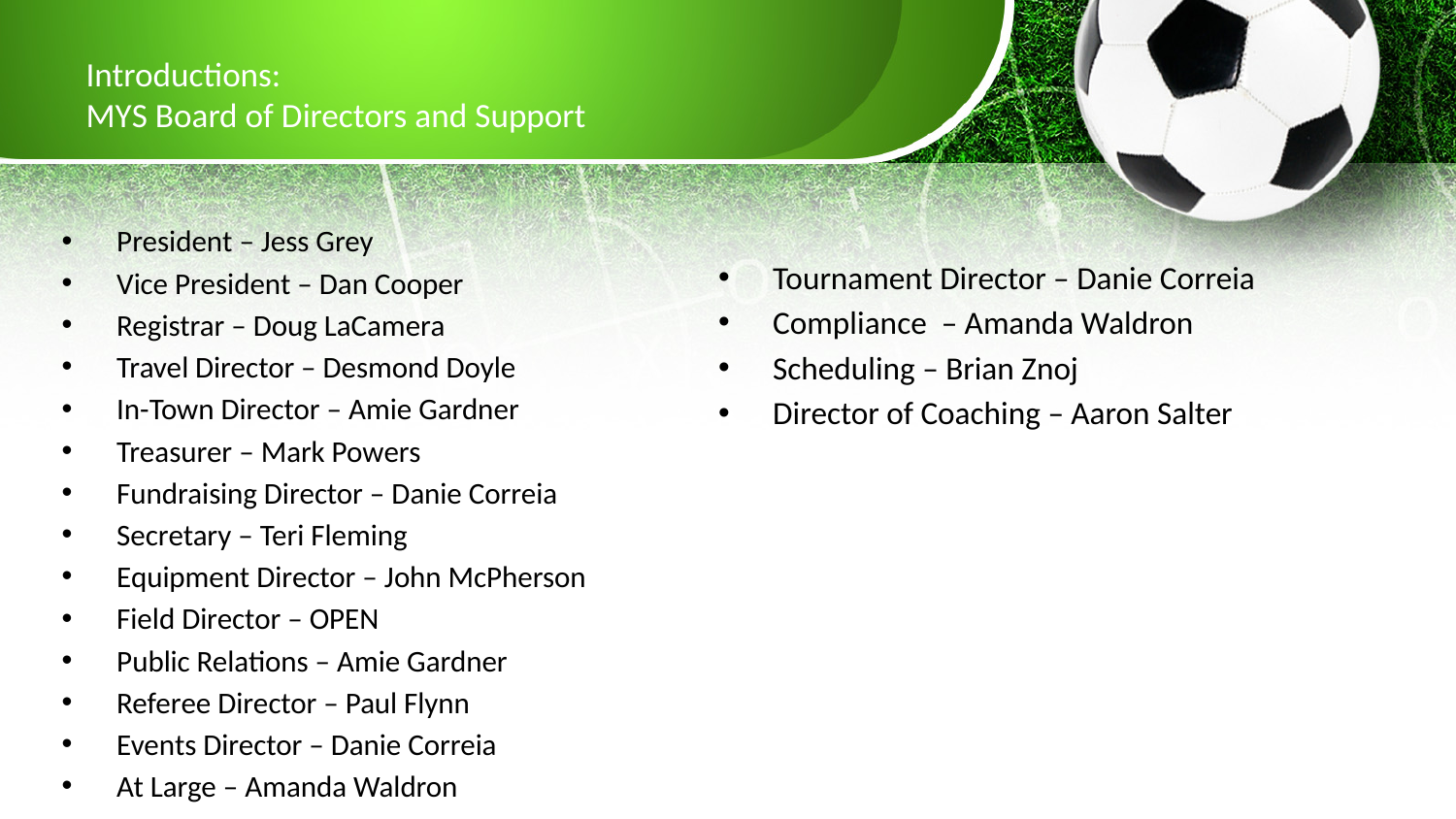

# Introductions: MYS Board of Directors and Support
President – Jess Grey
Vice President – Dan Cooper
Registrar – Doug LaCamera
Travel Director – Desmond Doyle
In-Town Director – Amie Gardner
Treasurer – Mark Powers
Fundraising Director – Danie Correia
Secretary – Teri Fleming
Equipment Director – John McPherson
Field Director – OPEN
Public Relations – Amie Gardner
Referee Director – Paul Flynn
Events Director – Danie Correia
At Large – Amanda Waldron

Tournament Director – Danie Correia
Compliance  – Amanda Waldron
Scheduling – Brian Znoj
Director of Coaching – Aaron Salter